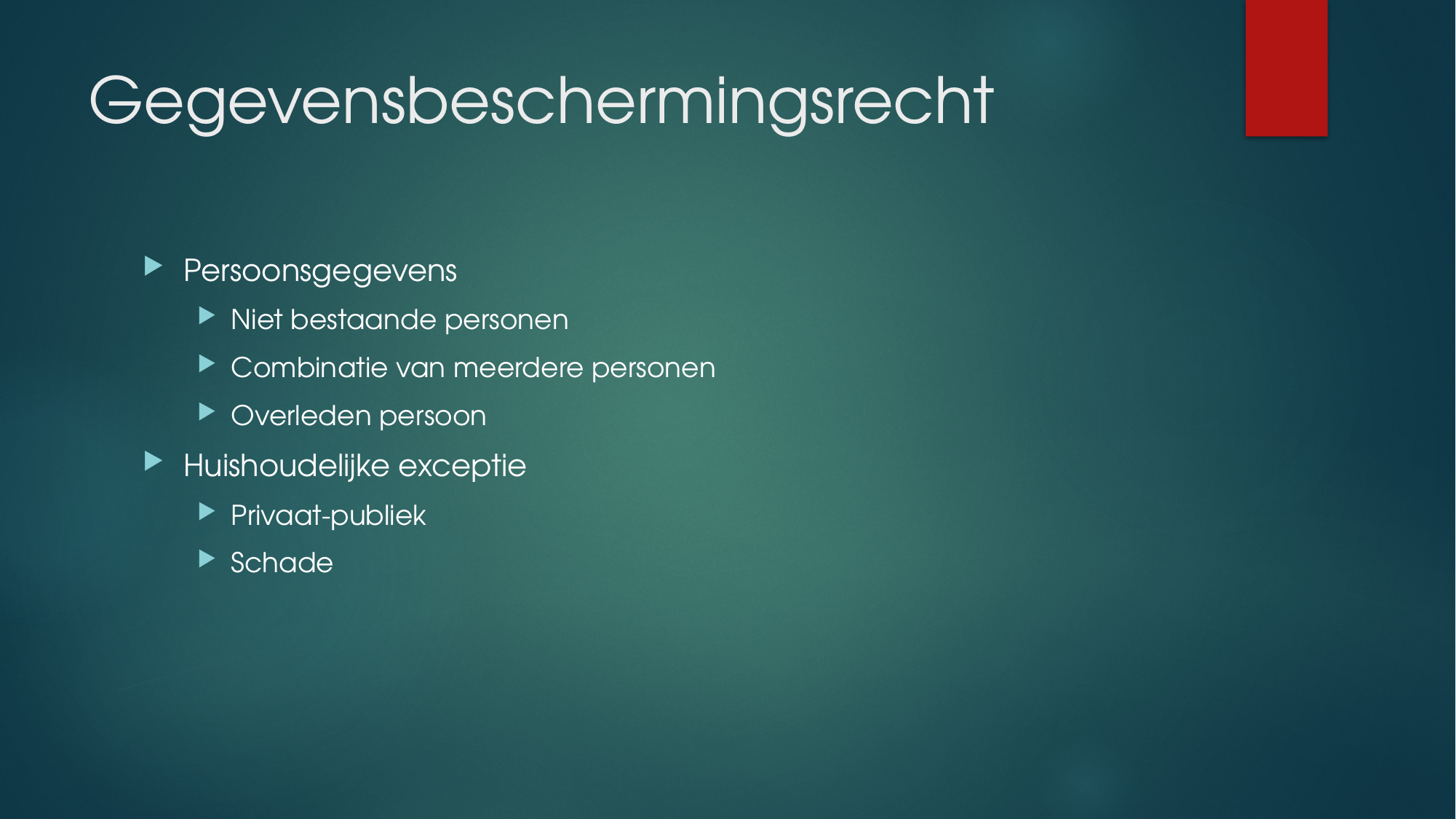

# Gegevensbeschermingsrecht
Persoonsgegevens
Niet bestaande personen
Combinatie van meerdere personen
Overleden persoon
Huishoudelijke exceptie
Privaat-publiek
Schade